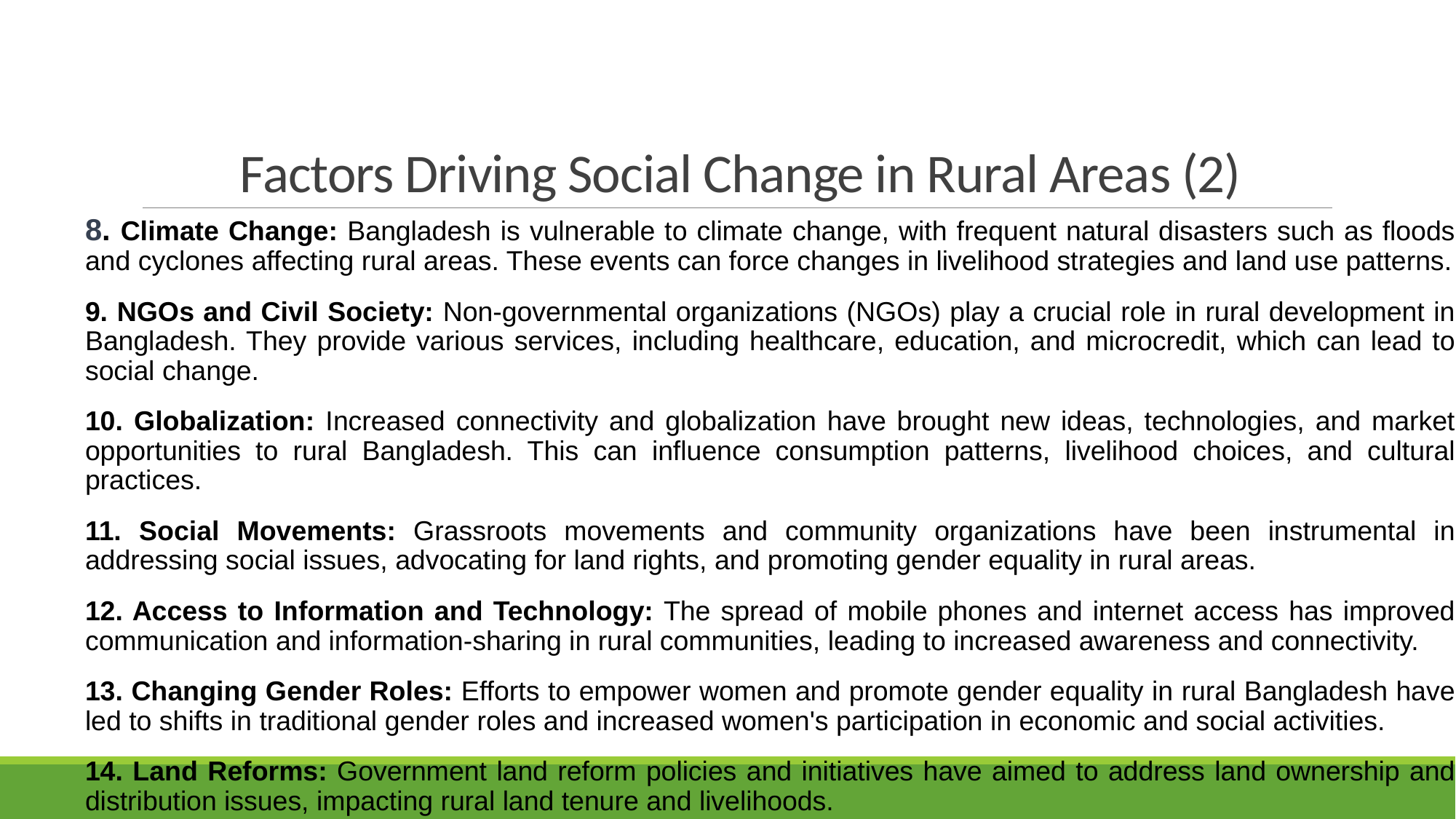

# Factors Driving Social Change in Rural Areas (2)
8. Climate Change: Bangladesh is vulnerable to climate change, with frequent natural disasters such as floods and cyclones affecting rural areas. These events can force changes in livelihood strategies and land use patterns.
9. NGOs and Civil Society: Non-governmental organizations (NGOs) play a crucial role in rural development in Bangladesh. They provide various services, including healthcare, education, and microcredit, which can lead to social change.
10. Globalization: Increased connectivity and globalization have brought new ideas, technologies, and market opportunities to rural Bangladesh. This can influence consumption patterns, livelihood choices, and cultural practices.
11. Social Movements: Grassroots movements and community organizations have been instrumental in addressing social issues, advocating for land rights, and promoting gender equality in rural areas.
12. Access to Information and Technology: The spread of mobile phones and internet access has improved communication and information-sharing in rural communities, leading to increased awareness and connectivity.
13. Changing Gender Roles: Efforts to empower women and promote gender equality in rural Bangladesh have led to shifts in traditional gender roles and increased women's participation in economic and social activities.
14. Land Reforms: Government land reform policies and initiatives have aimed to address land ownership and distribution issues, impacting rural land tenure and livelihoods.